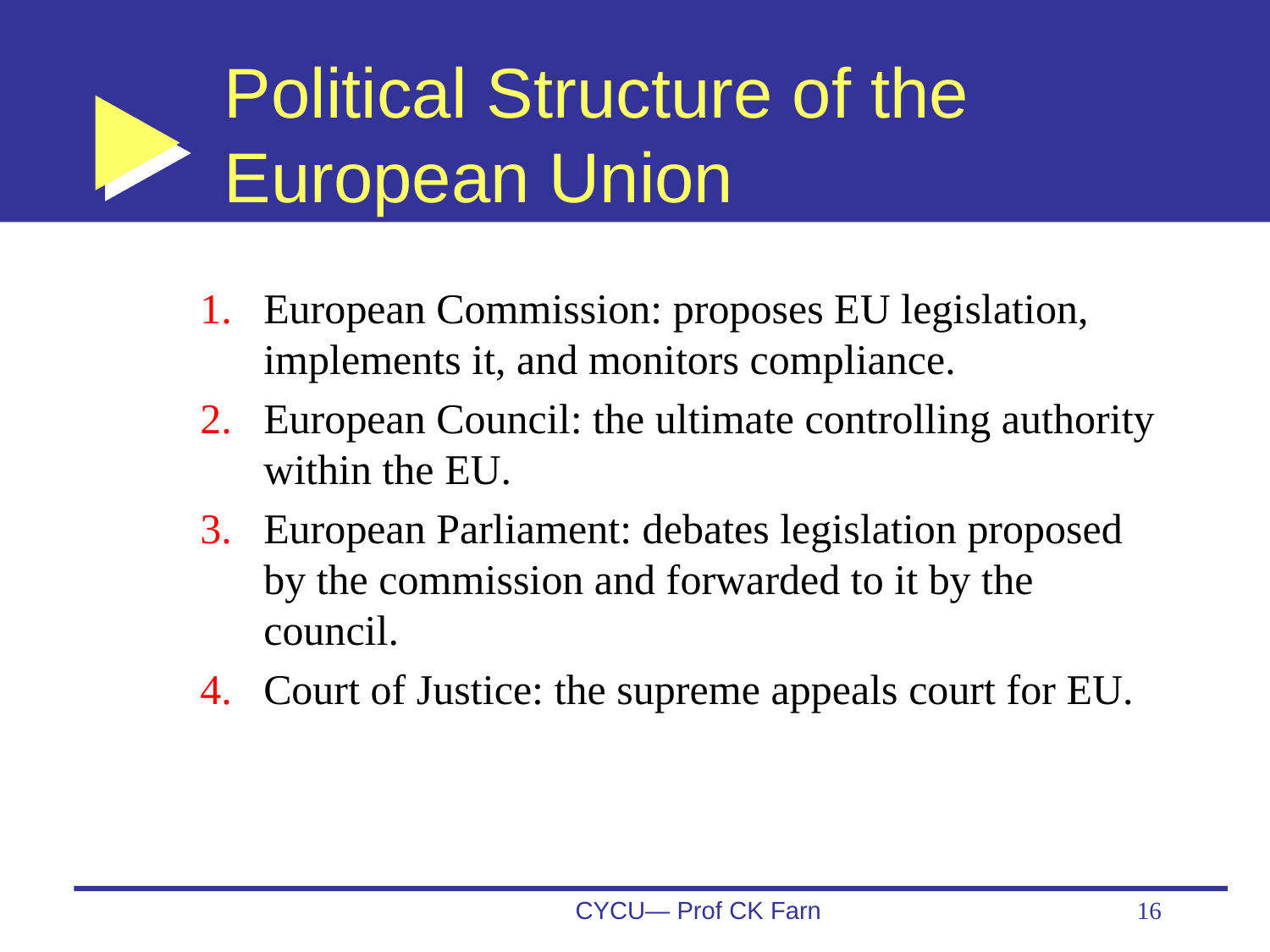

# Political Structure of the European Union
European Commission: proposes EU legislation, implements it, and monitors compliance.
European Council: the ultimate controlling authority within the EU.
European Parliament: debates legislation proposed by the commission and forwarded to it by the council.
Court of Justice: the supreme appeals court for EU.

CYCU— Prof CK Farn
16